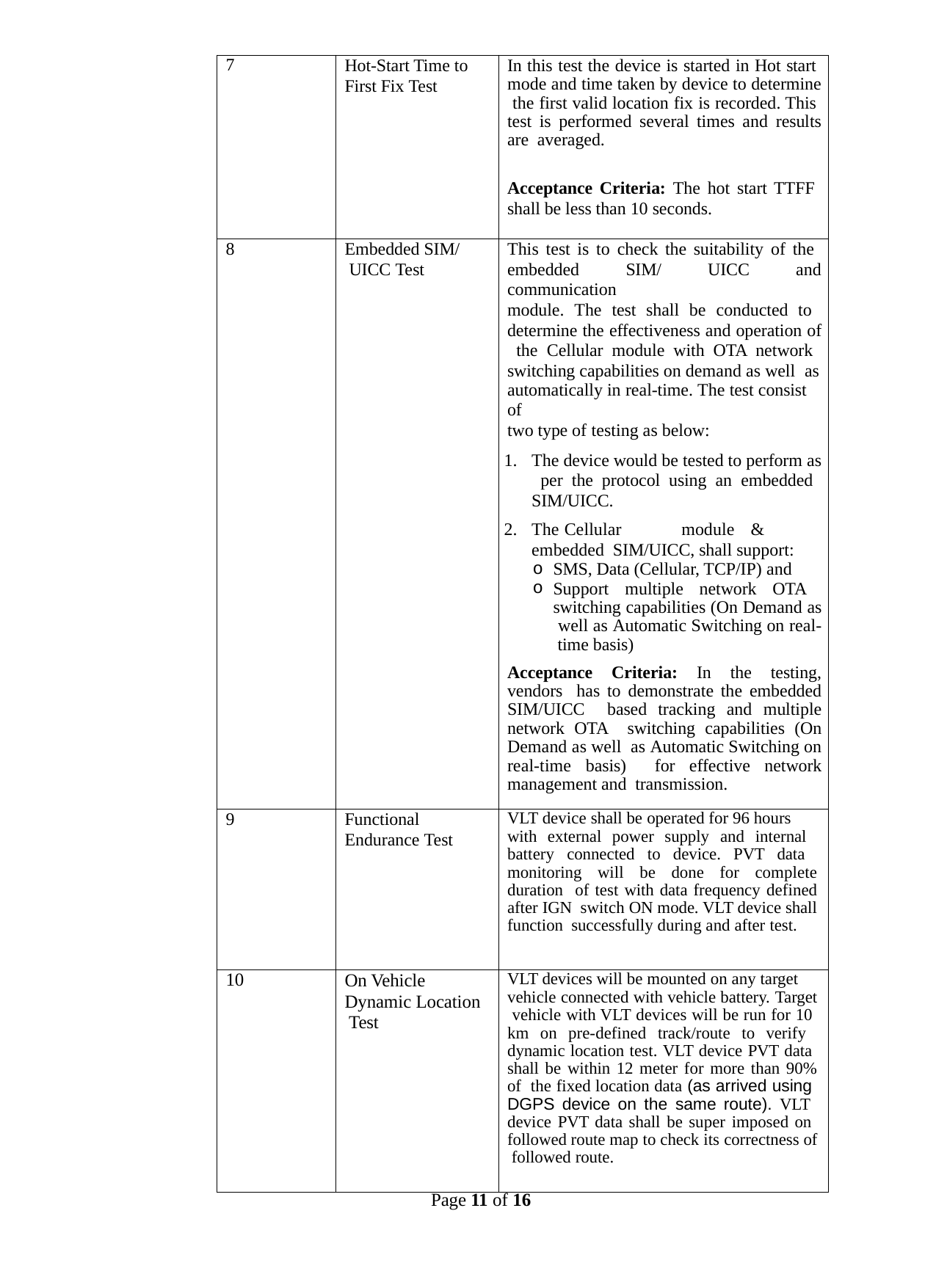

| 7 | Hot-Start Time to First Fix Test | In this test the device is started in Hot start mode and time taken by device to determine the first valid location fix is recorded. This test is performed several times and results are averaged. Acceptance Criteria: The hot start TTFF shall be less than 10 seconds. |
| --- | --- | --- |
| 8 | Embedded SIM/ UICC Test | This test is to check the suitability of the embedded SIM/ UICC and communication module. The test shall be conducted to determine the effectiveness and operation of the Cellular module with OTA network switching capabilities on demand as well as automatically in real-time. The test consist of two type of testing as below: The device would be tested to perform as per the protocol using an embedded SIM/UICC. The Cellular module & embedded SIM/UICC, shall support: SMS, Data (Cellular, TCP/IP) and Support multiple network OTA switching capabilities (On Demand as well as Automatic Switching on real- time basis) Acceptance Criteria: In the testing, vendors has to demonstrate the embedded SIM/UICC based tracking and multiple network OTA switching capabilities (On Demand as well as Automatic Switching on real-time basis) for effective network management and transmission. |
| 9 | Functional Endurance Test | VLT device shall be operated for 96 hours with external power supply and internal battery connected to device. PVT data monitoring will be done for complete duration of test with data frequency defined after IGN switch ON mode. VLT device shall function successfully during and after test. |
| 10 | On Vehicle Dynamic Location Test | VLT devices will be mounted on any target vehicle connected with vehicle battery. Target vehicle with VLT devices will be run for 10 km on pre-defined track/route to verify dynamic location test. VLT device PVT data shall be within 12 meter for more than 90% of the fixed location data (as arrived using DGPS device on the same route). VLT device PVT data shall be super imposed on followed route map to check its correctness of followed route. |
Page 11 of 16